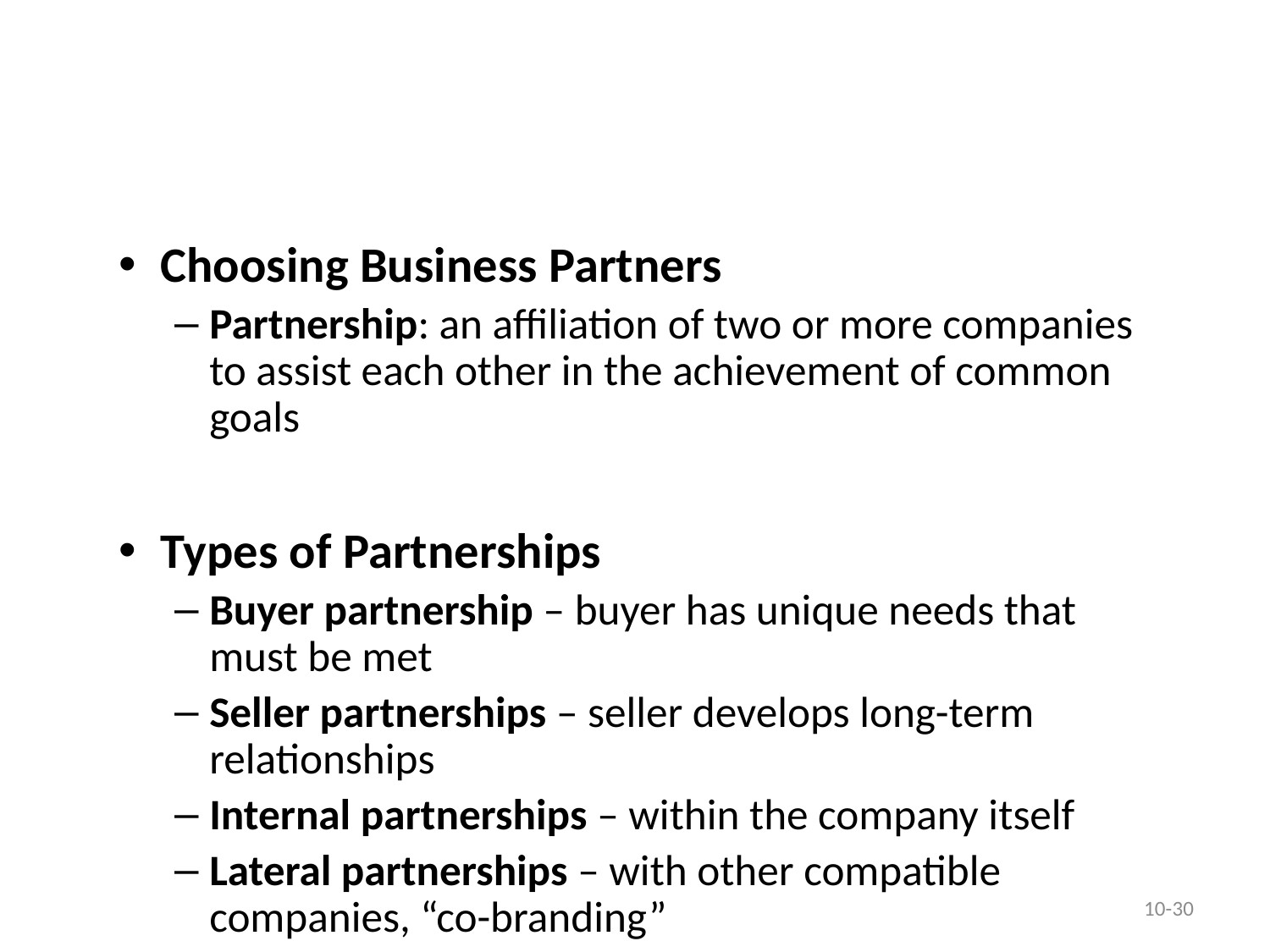

Choosing Business Partners
Partnership: an affiliation of two or more companies to assist each other in the achievement of common goals

Types of Partnerships
Buyer partnership – buyer has unique needs that must be met
Seller partnerships – seller develops long-term relationships
Internal partnerships – within the company itself
Lateral partnerships – with other compatible companies, “co-branding”
10-30